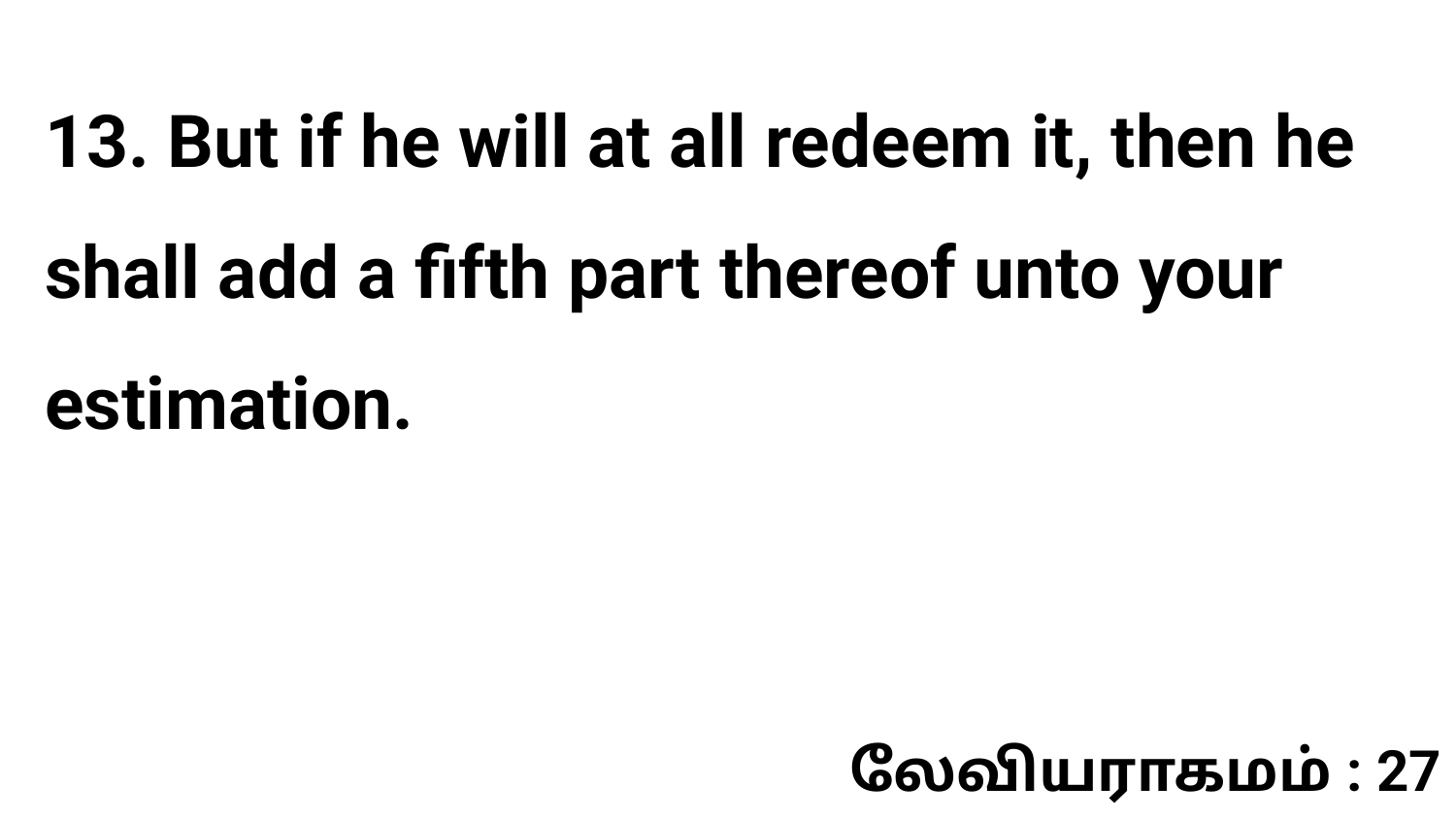

13. But if he will at all redeem it, then he shall add a fifth part thereof unto your estimation.
லேவியராகமம் : 27